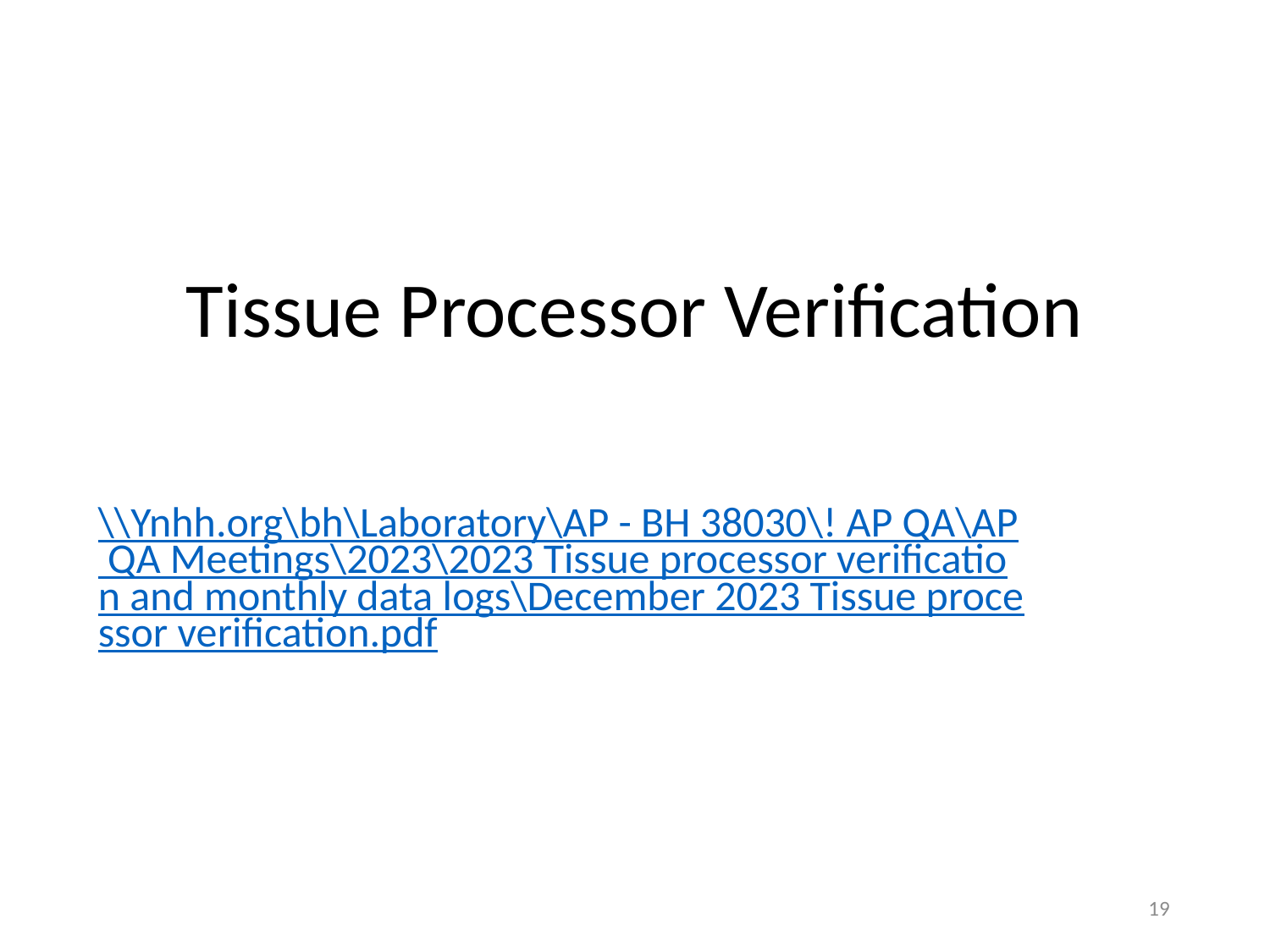

# Tissue Processor Verification
\\Ynhh.org\bh\Laboratory\AP - BH 38030\! AP QA\AP QA Meetings\2023\2023 Tissue processor verification and monthly data logs\December 2023 Tissue processor verification.pdf
19